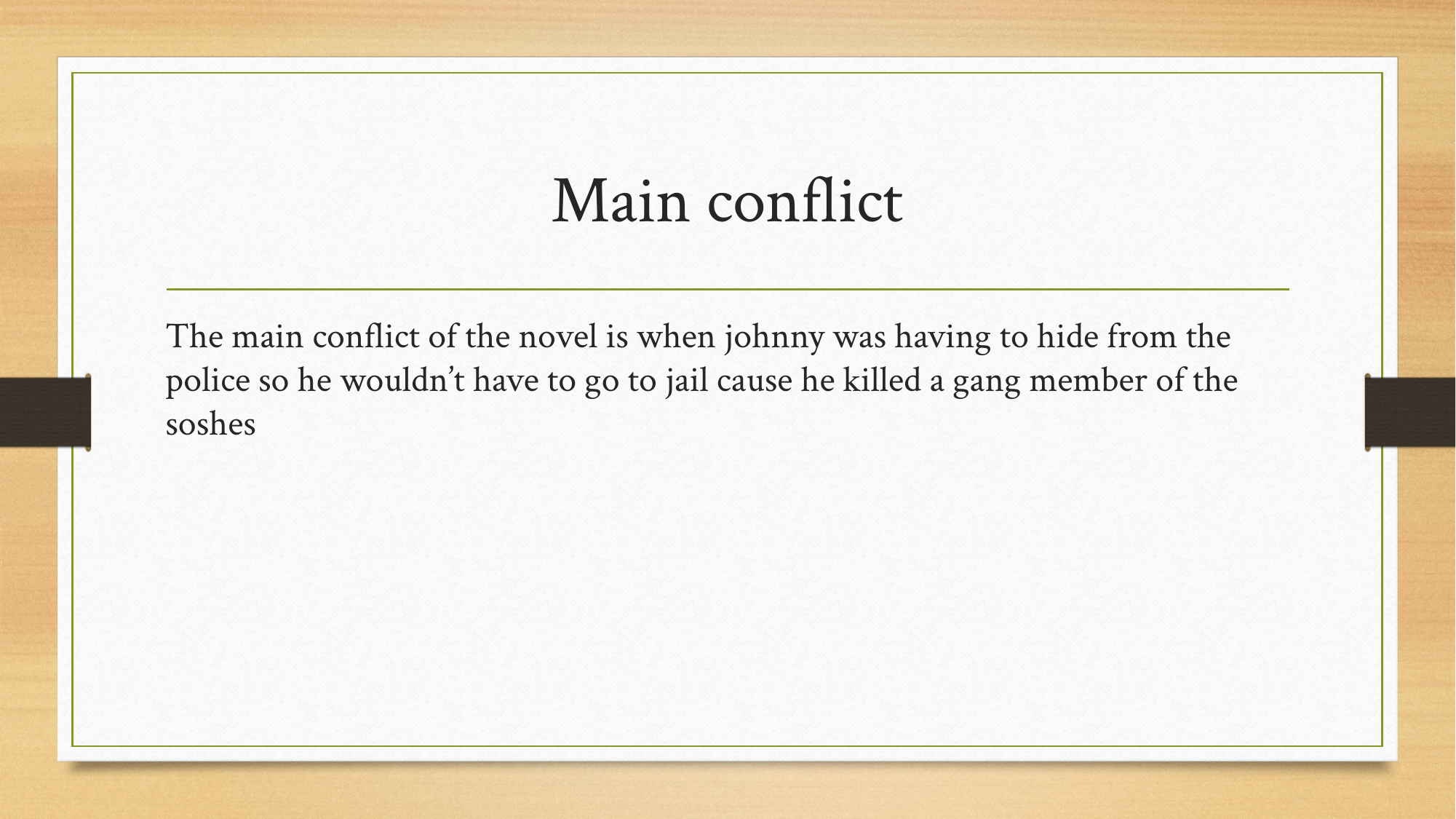

# Main conflict
The main conflict of the novel is when johnny was having to hide from the police so he wouldn’t have to go to jail cause he killed a gang member of the soshes